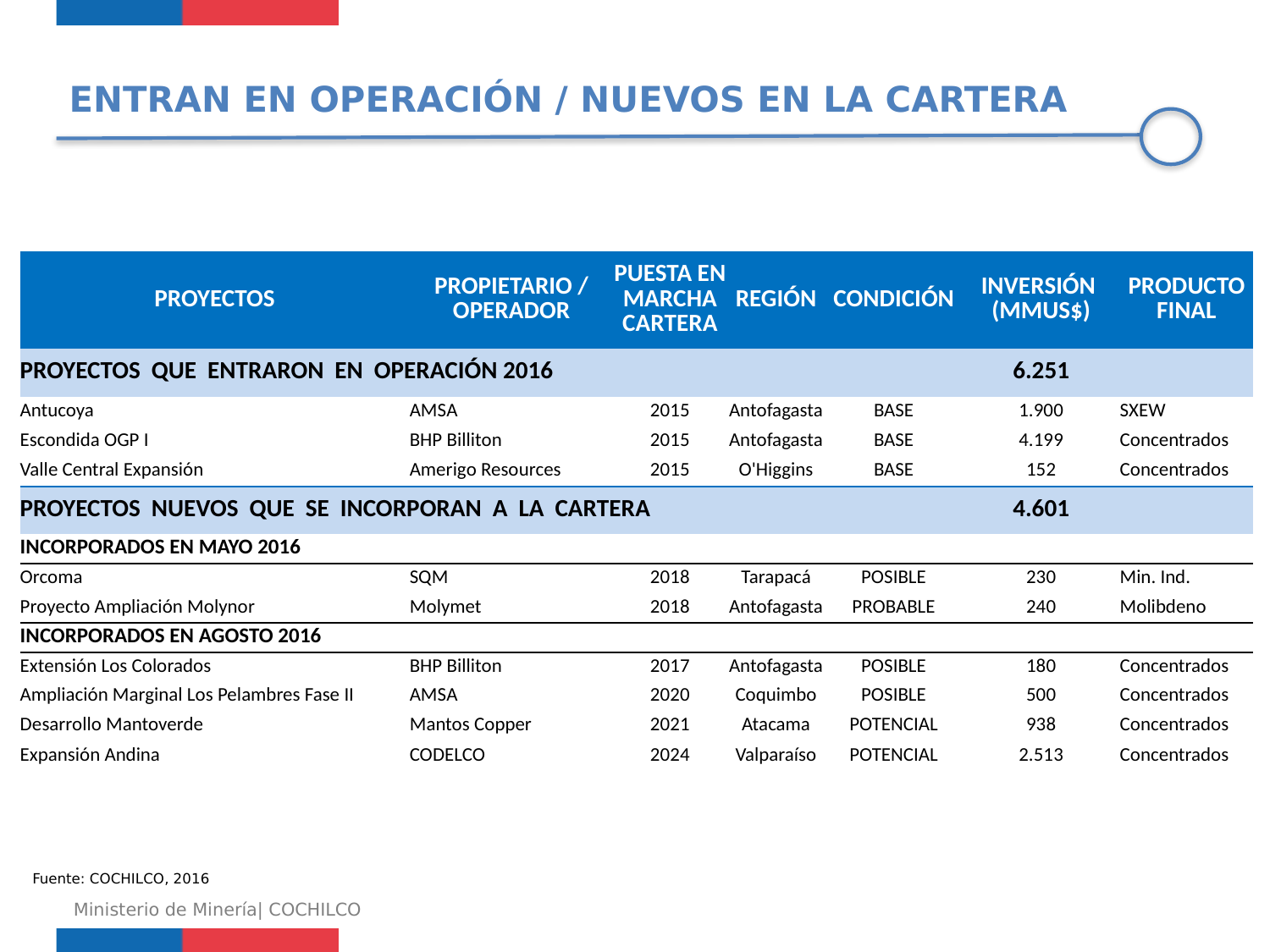

ENTRAN EN OPERACIÓN / NUEVOS EN LA CARTERA

| PROYECTOS | PROPIETARIO / OPERADOR | PUESTA EN MARCHA CARTERA | REGIÓN | CONDICIÓN | INVERSIÓN (MMUS$) | PRODUCTO FINAL |
| --- | --- | --- | --- | --- | --- | --- |
| PROYECTOS QUE ENTRARON EN OPERACIÓN 2016 |  |  |  |  | 6.251 |  |
| Antucoya | AMSA | 2015 | Antofagasta | BASE | 1.900 | SXEW |
| Escondida OGP I | BHP Billiton | 2015 | Antofagasta | BASE | 4.199 | Concentrados |
| Valle Central Expansión | Amerigo Resources | 2015 | O'Higgins | BASE | 152 | Concentrados |
| PROYECTOS NUEVOS QUE SE INCORPORAN A LA CARTERA |  |  |  |  | 4.601 |  |
| INCORPORADOS EN MAYO 2016 |  |  |  |  |  |  |
| Orcoma | SQM | 2018 | Tarapacá | POSIBLE | 230 | Min. Ind. |
| Proyecto Ampliación Molynor | Molymet | 2018 | Antofagasta | PROBABLE | 240 | Molibdeno |
| INCORPORADOS EN AGOSTO 2016 |  |  |  |  |  |  |
| Extensión Los Colorados | BHP Billiton | 2017 | Antofagasta | POSIBLE | 180 | Concentrados |
| Ampliación Marginal Los Pelambres Fase II | AMSA | 2020 | Coquimbo | POSIBLE | 500 | Concentrados |
| Desarrollo Mantoverde | Mantos Copper | 2021 | Atacama | POTENCIAL | 938 | Concentrados |
| Expansión Andina | CODELCO | 2024 | Valparaíso | POTENCIAL | 2.513 | Concentrados |
Fuente: COCHILCO, 2016
Ministerio de Minería| COCHILCO